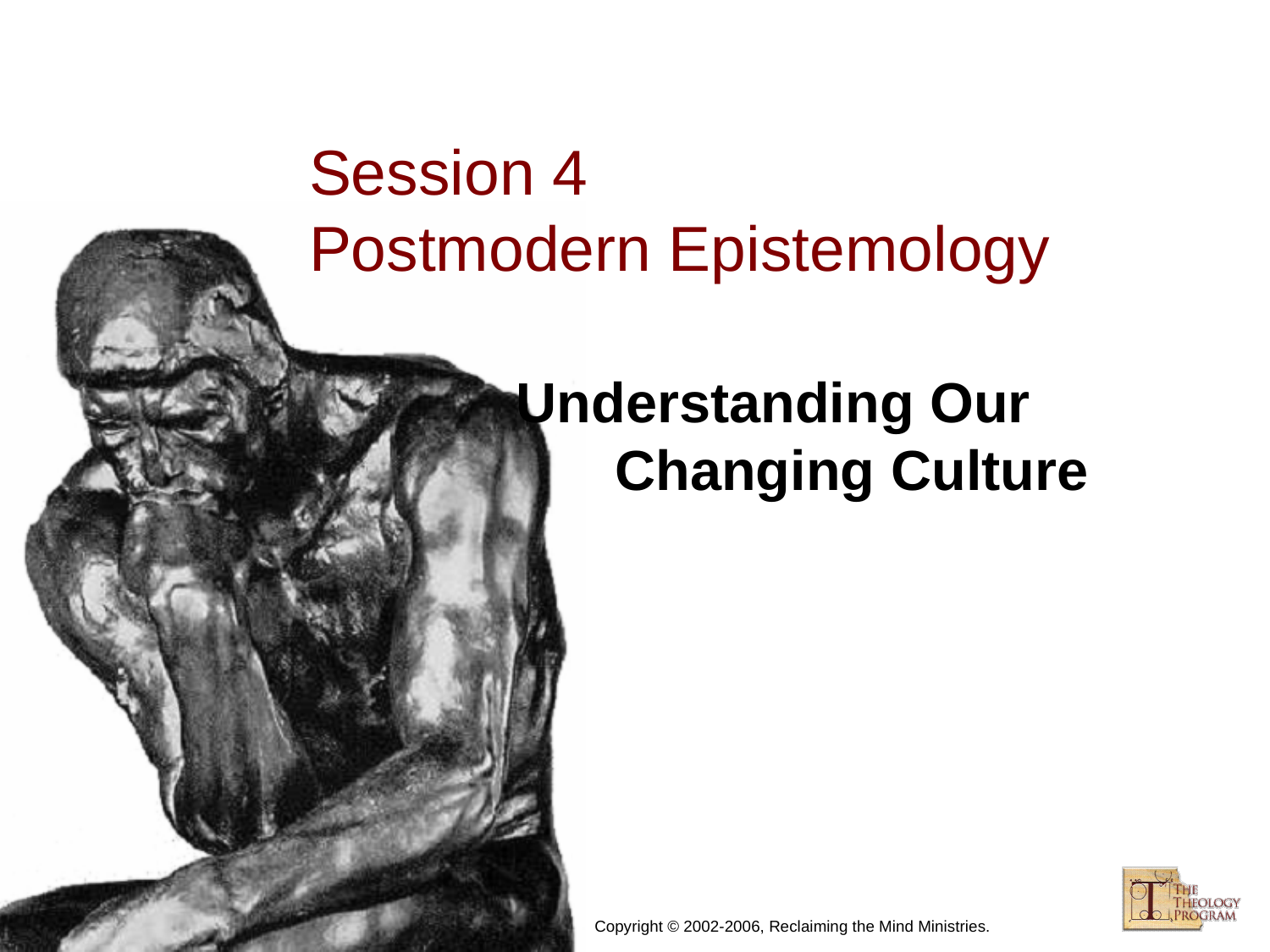

# Session 4 Postmodern Epistemology
Understanding Our           Changing Culture